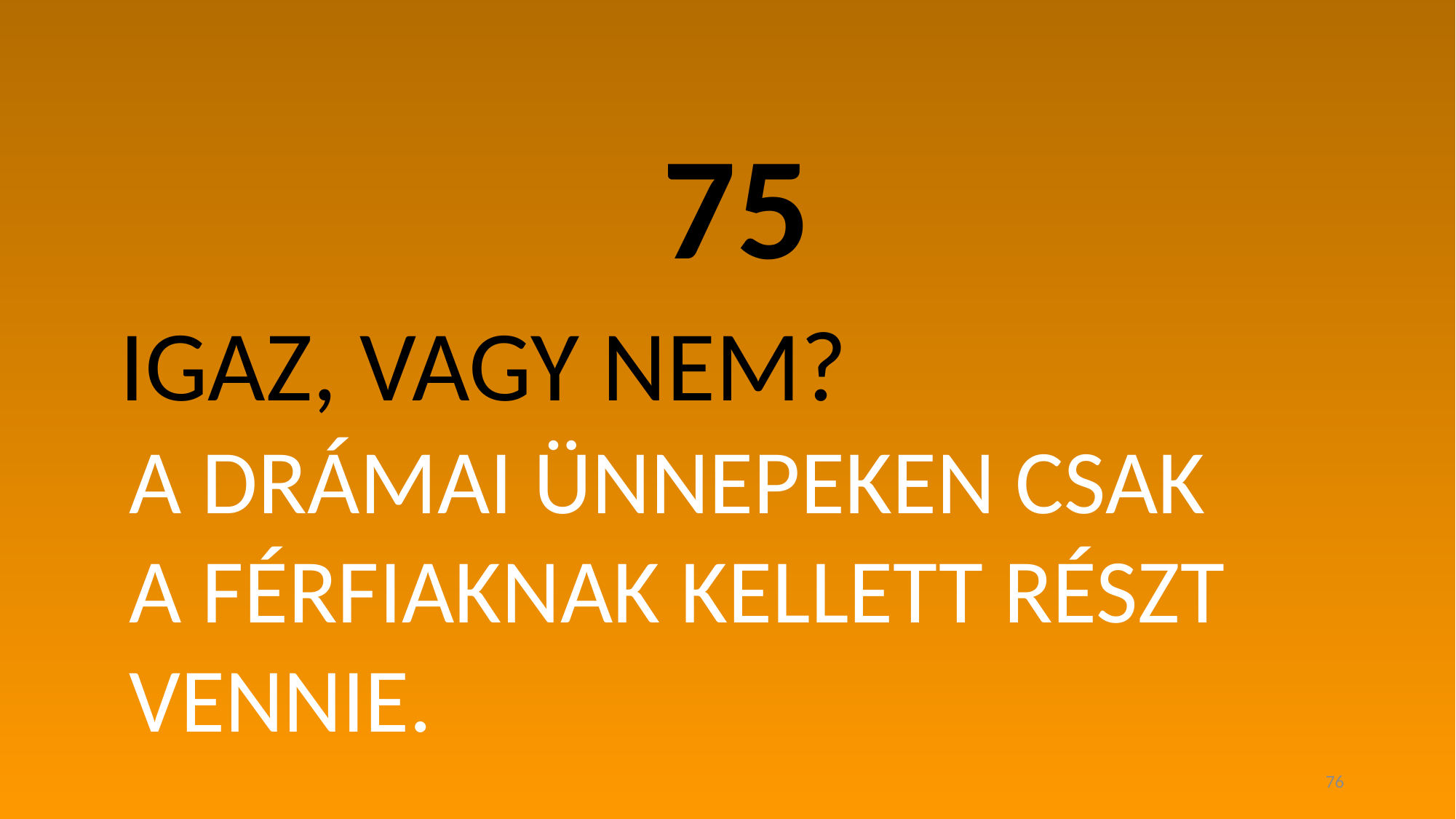

75
# IGAZ, VAGY NEM?
A DRÁMAI ÜNNEPEKEN CSAK A FÉRFIAKNAK KELLETT RÉSZT VENNIE.
76